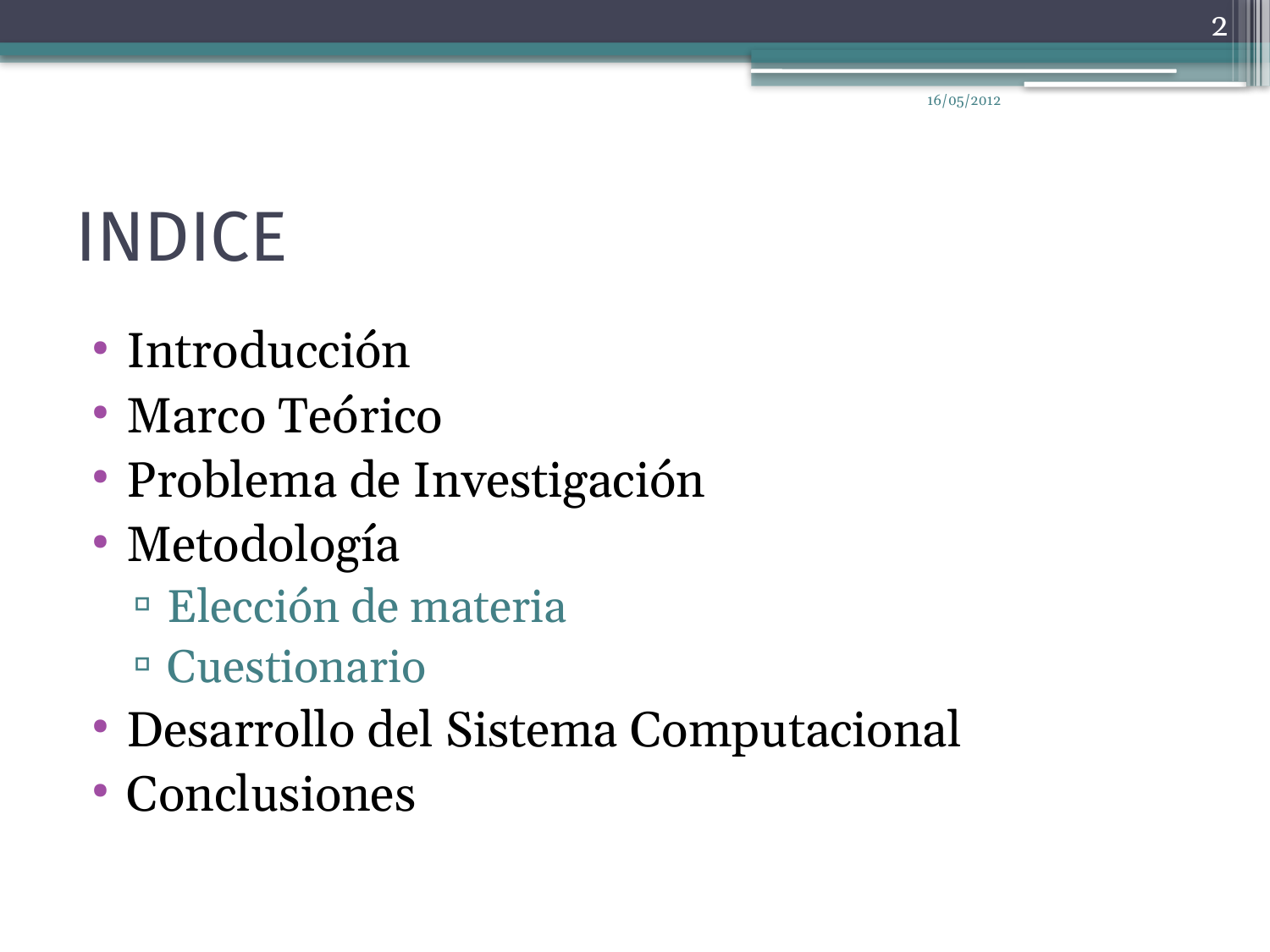

2
16/05/2012
# INDICE
Introducción
Marco Teórico
Problema de Investigación
Metodología
Elección de materia
Cuestionario
Desarrollo del Sistema Computacional
Conclusiones